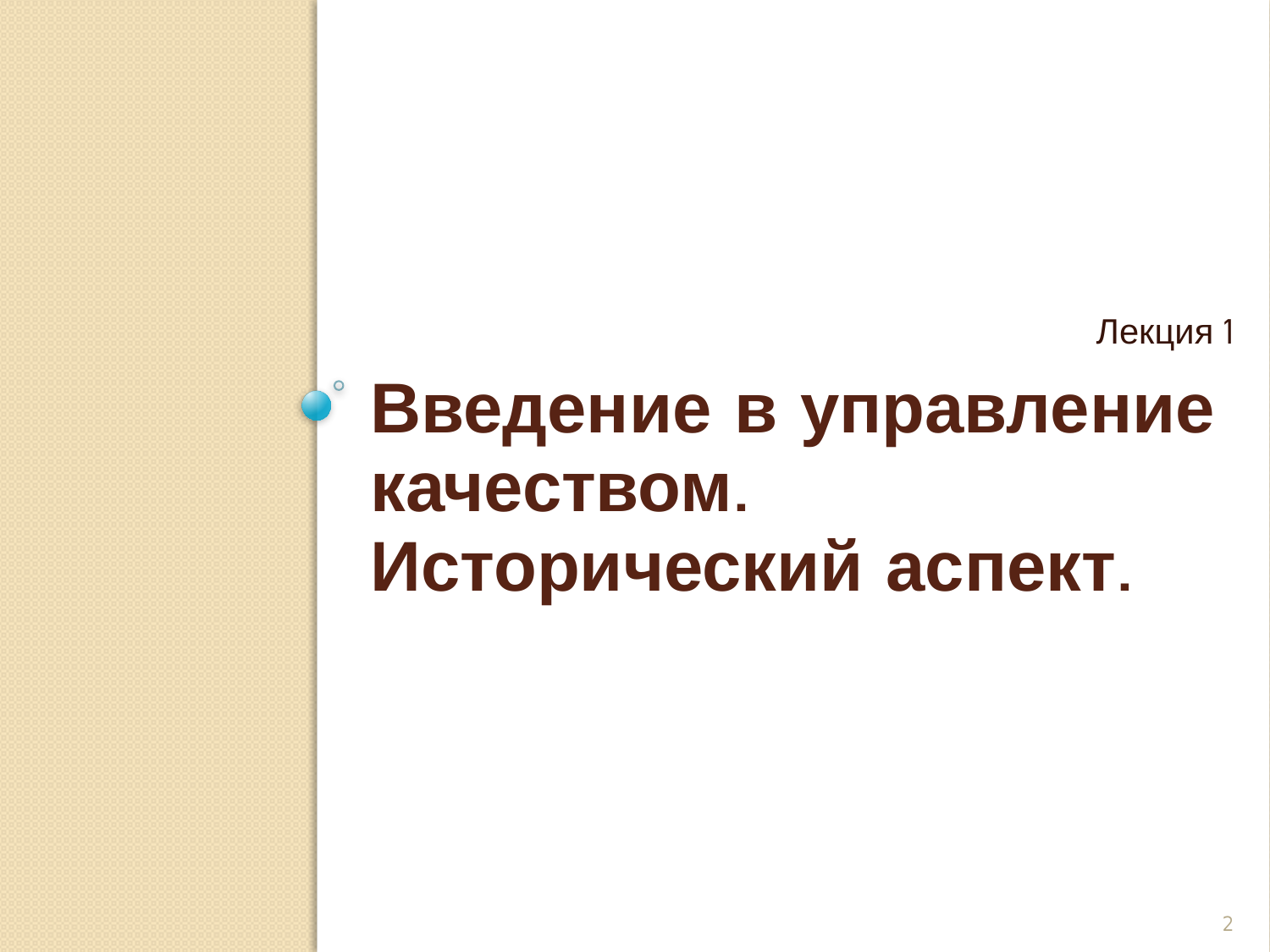

Лекция 1
# Введение в управление качеством. Исторический аспект.
2